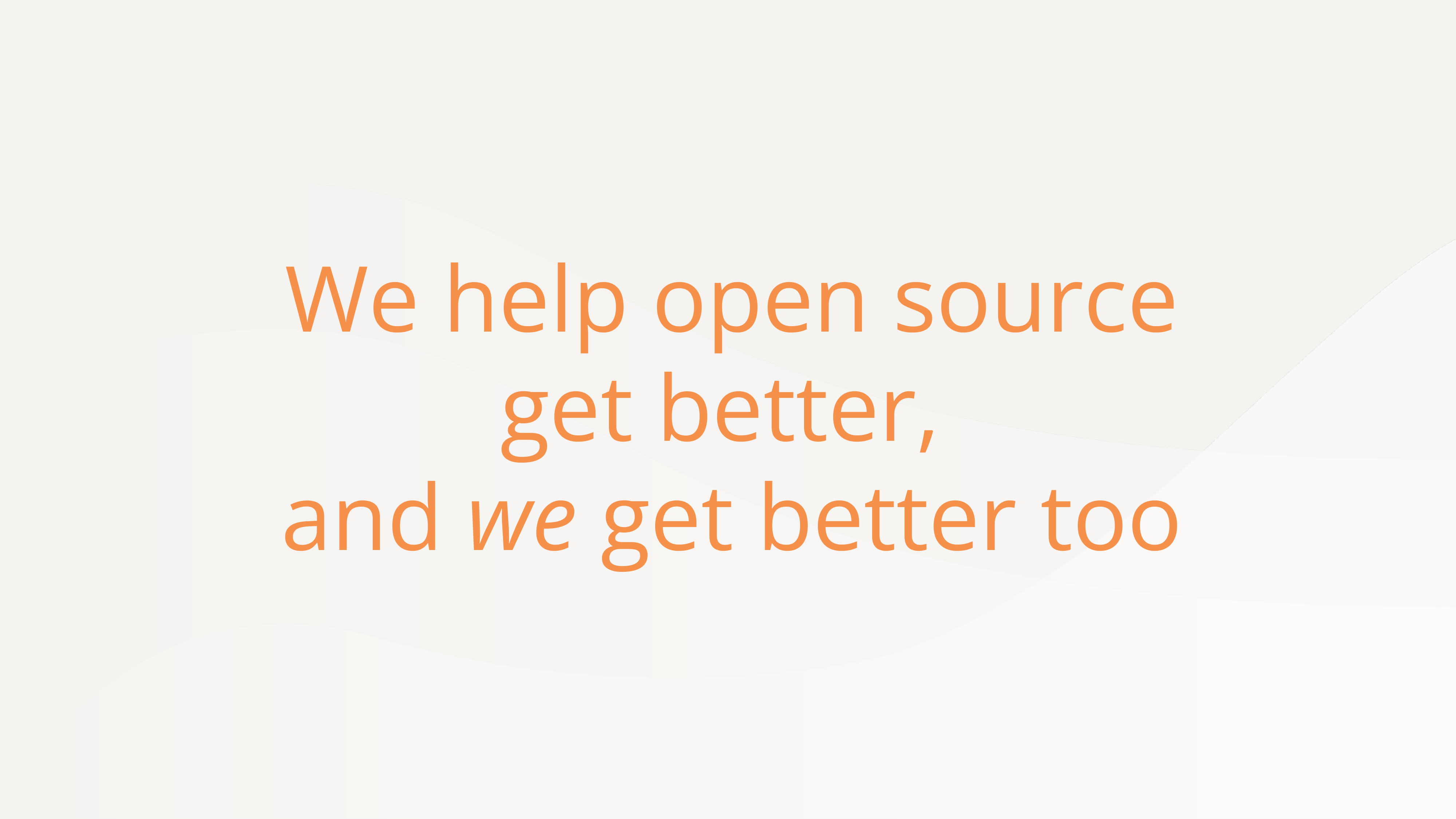

# We help open source get better,
and we get better too